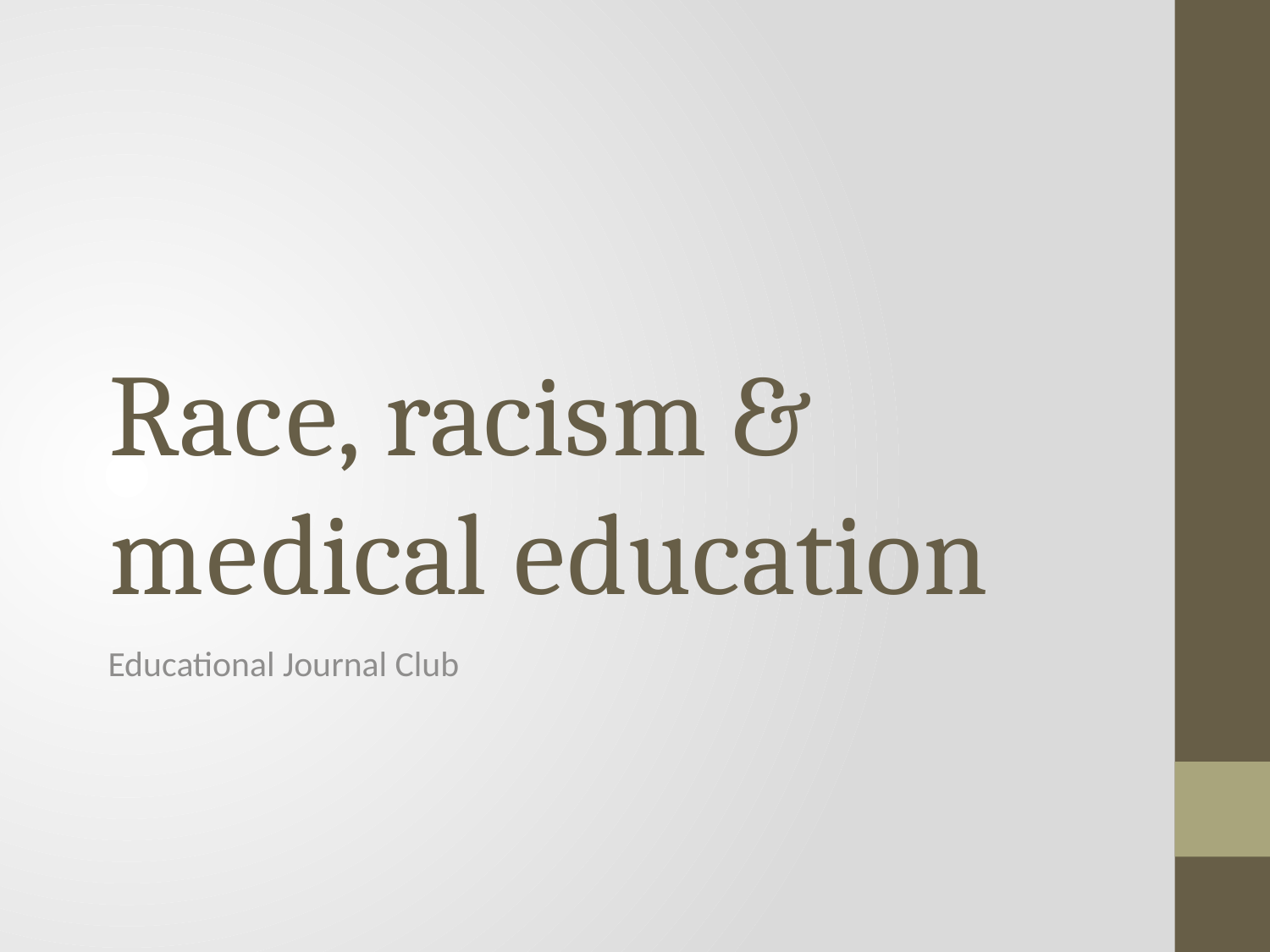

# Race, racism & medical education
Educational Journal Club